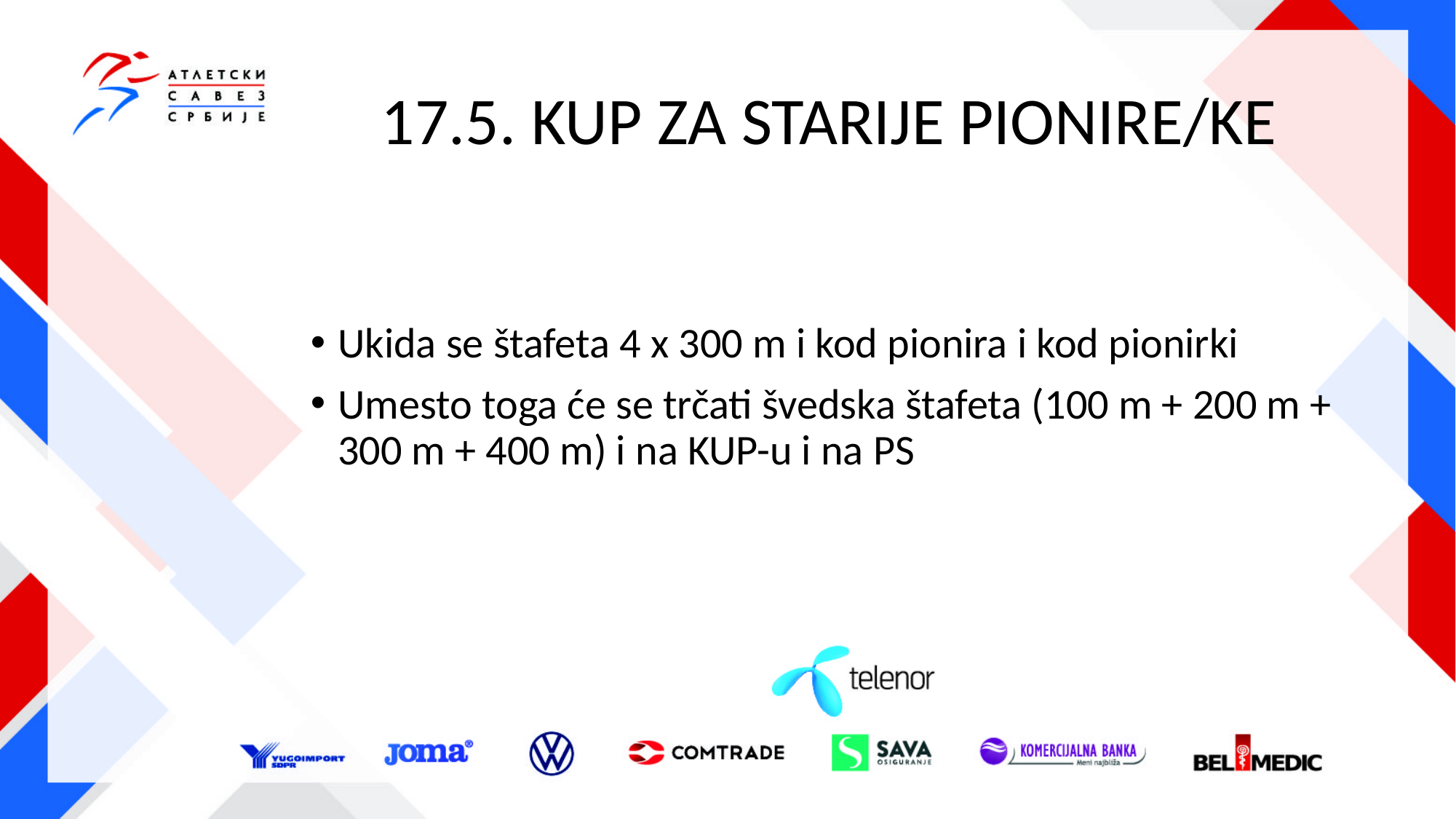

# 17.5. KUP ZA STARIJE PIONIRE/KE
Ukida se štafeta 4 x 300 m i kod pionira i kod pionirki
Umesto toga će se trčati švedska štafeta (100 m + 200 m + 300 m + 400 m) i na KUP-u i na PS